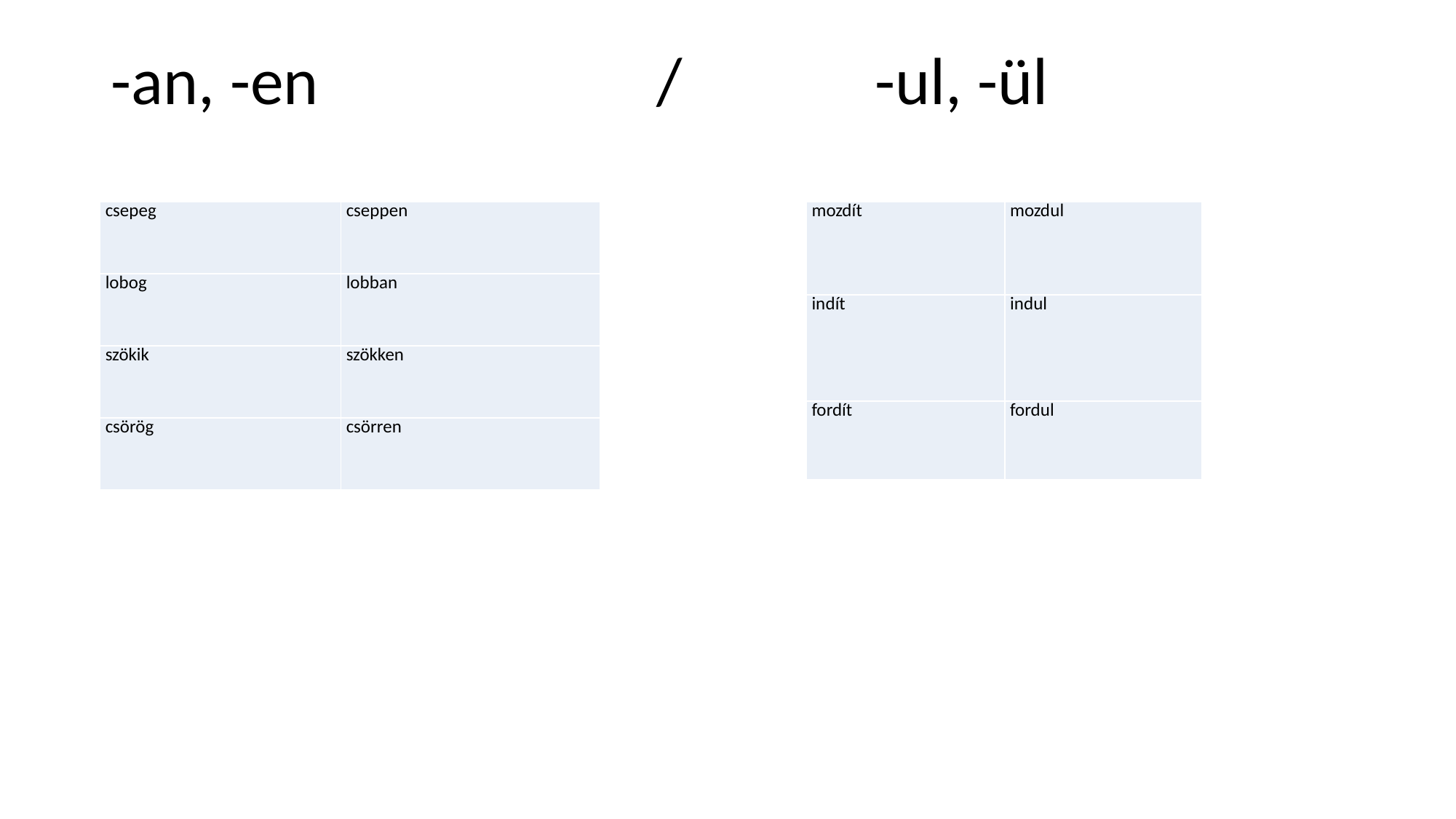

# -an, -en 			/		-ul, -ül
| csepeg | cseppen |
| --- | --- |
| lobog | lobban |
| szökik | szökken |
| csörög | csörren |
| mozdít | mozdul |
| --- | --- |
| indít | indul |
| fordít | fordul |